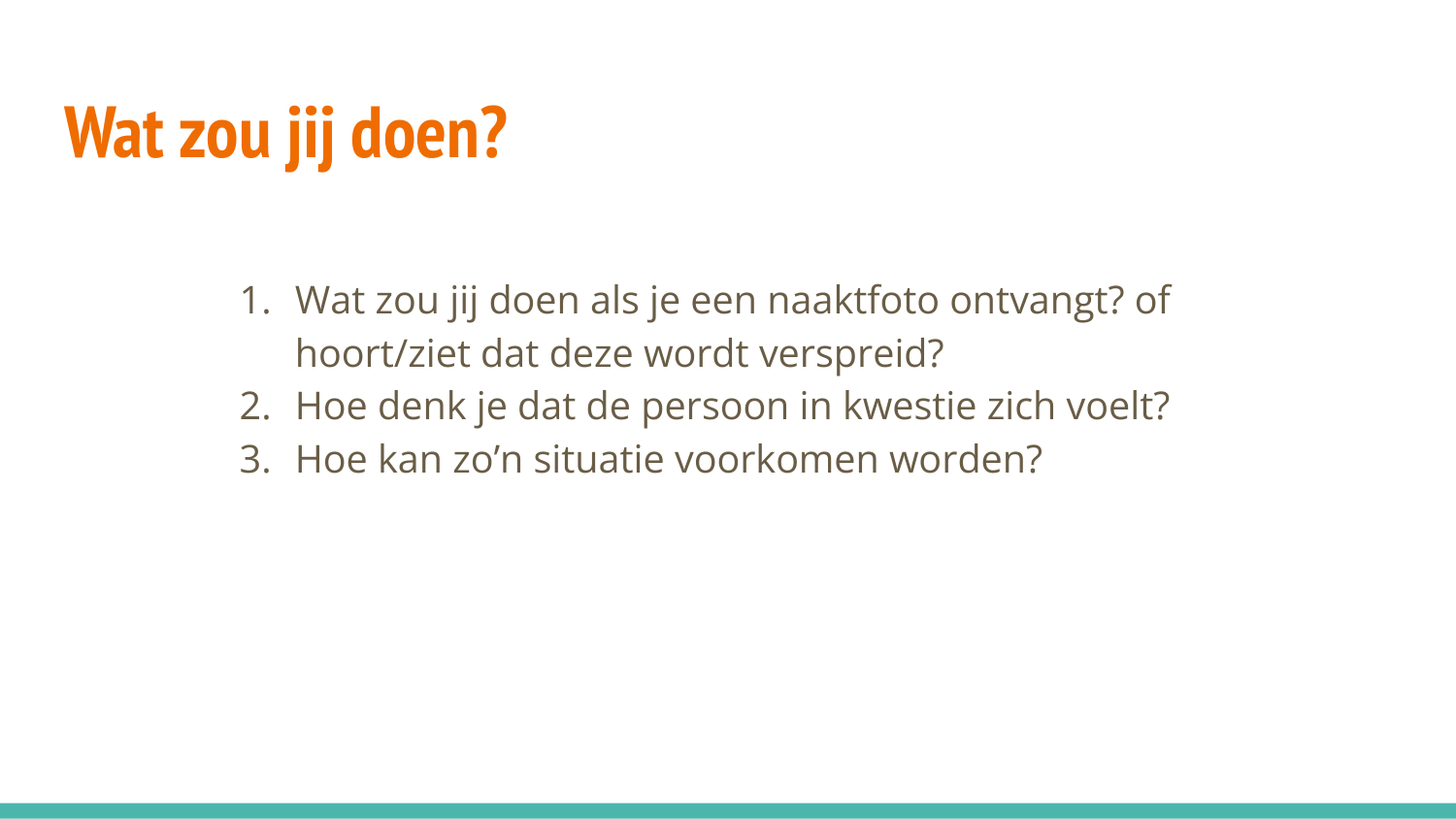

# Wat zou jij doen?
Wat zou jij doen als je een naaktfoto ontvangt? of hoort/ziet dat deze wordt verspreid?
Hoe denk je dat de persoon in kwestie zich voelt?
Hoe kan zo’n situatie voorkomen worden?